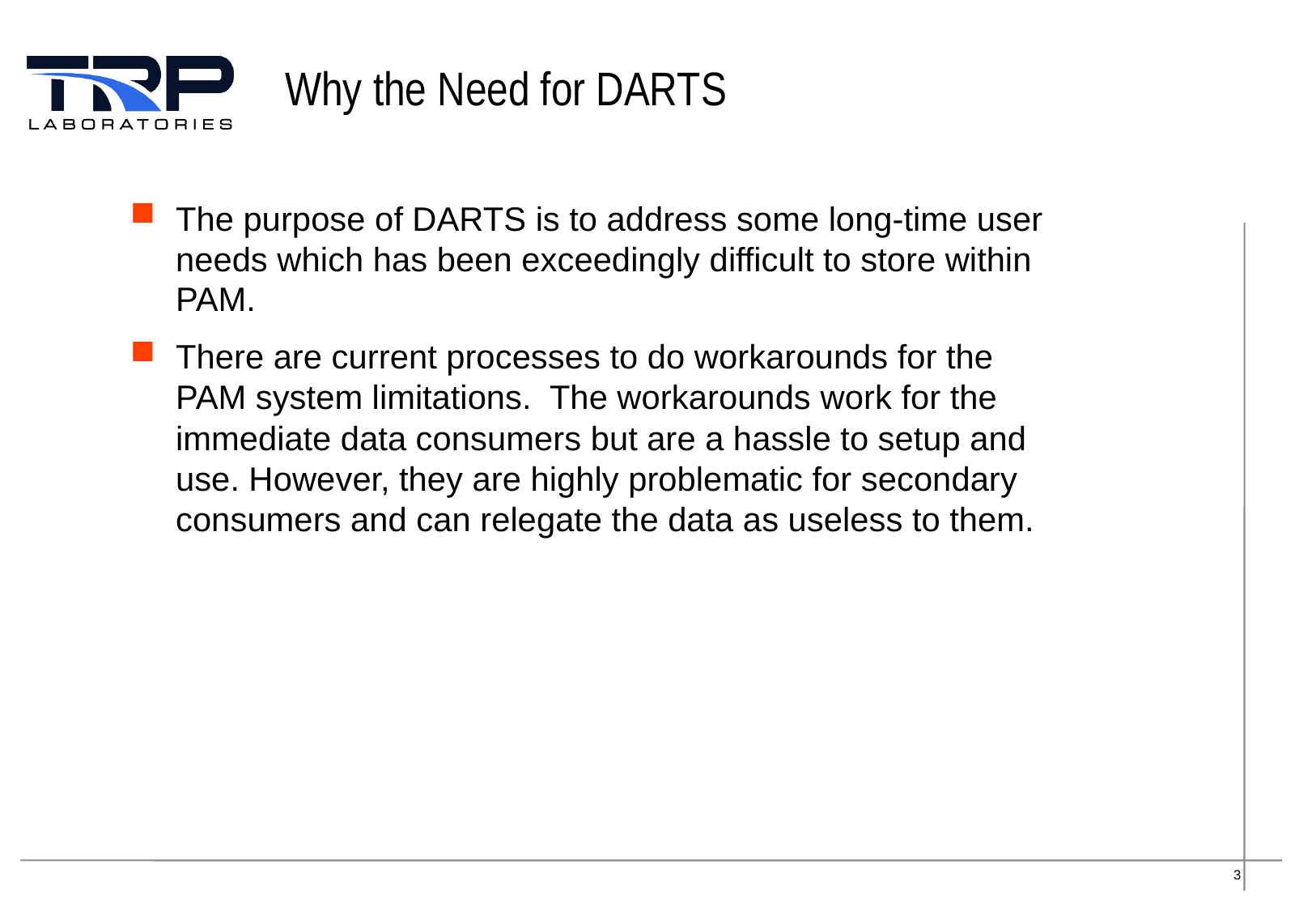

# Why the Need for DARTS
The purpose of DARTS is to address some long-time user needs which has been exceedingly difficult to store within PAM.
There are current processes to do workarounds for the PAM system limitations.  The workarounds work for the immediate data consumers but are a hassle to setup and use. However, they are highly problematic for secondary consumers and can relegate the data as useless to them.